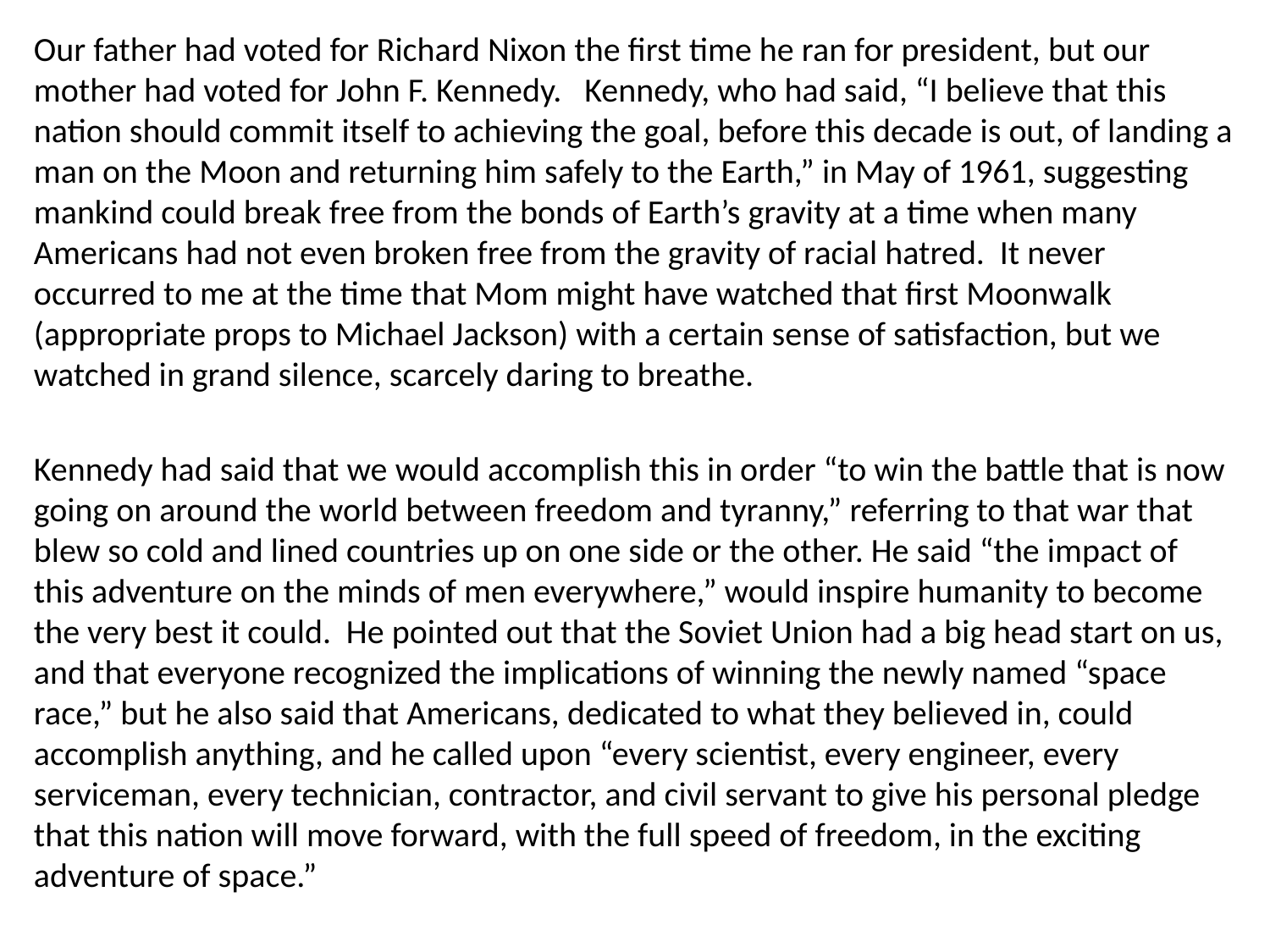

Our father had voted for Richard Nixon the first time he ran for president, but our mother had voted for John F. Kennedy.   Kennedy, who had said, “I believe that this nation should commit itself to achieving the goal, before this decade is out, of landing a man on the Moon and returning him safely to the Earth,” in May of 1961, suggesting mankind could break free from the bonds of Earth’s gravity at a time when many Americans had not even broken free from the gravity of racial hatred.  It never occurred to me at the time that Mom might have watched that first Moonwalk (appropriate props to Michael Jackson) with a certain sense of satisfaction, but we watched in grand silence, scarcely daring to breathe.

Kennedy had said that we would accomplish this in order “to win the battle that is now going on around the world between freedom and tyranny,” referring to that war that blew so cold and lined countries up on one side or the other. He said “the impact of this adventure on the minds of men everywhere,” would inspire humanity to become the very best it could.  He pointed out that the Soviet Union had a big head start on us, and that everyone recognized the implications of winning the newly named “space race,” but he also said that Americans, dedicated to what they believed in, could accomplish anything, and he called upon “every scientist, every engineer, every serviceman, every technician, contractor, and civil servant to give his personal pledge that this nation will move forward, with the full speed of freedom, in the exciting adventure of space.”

#